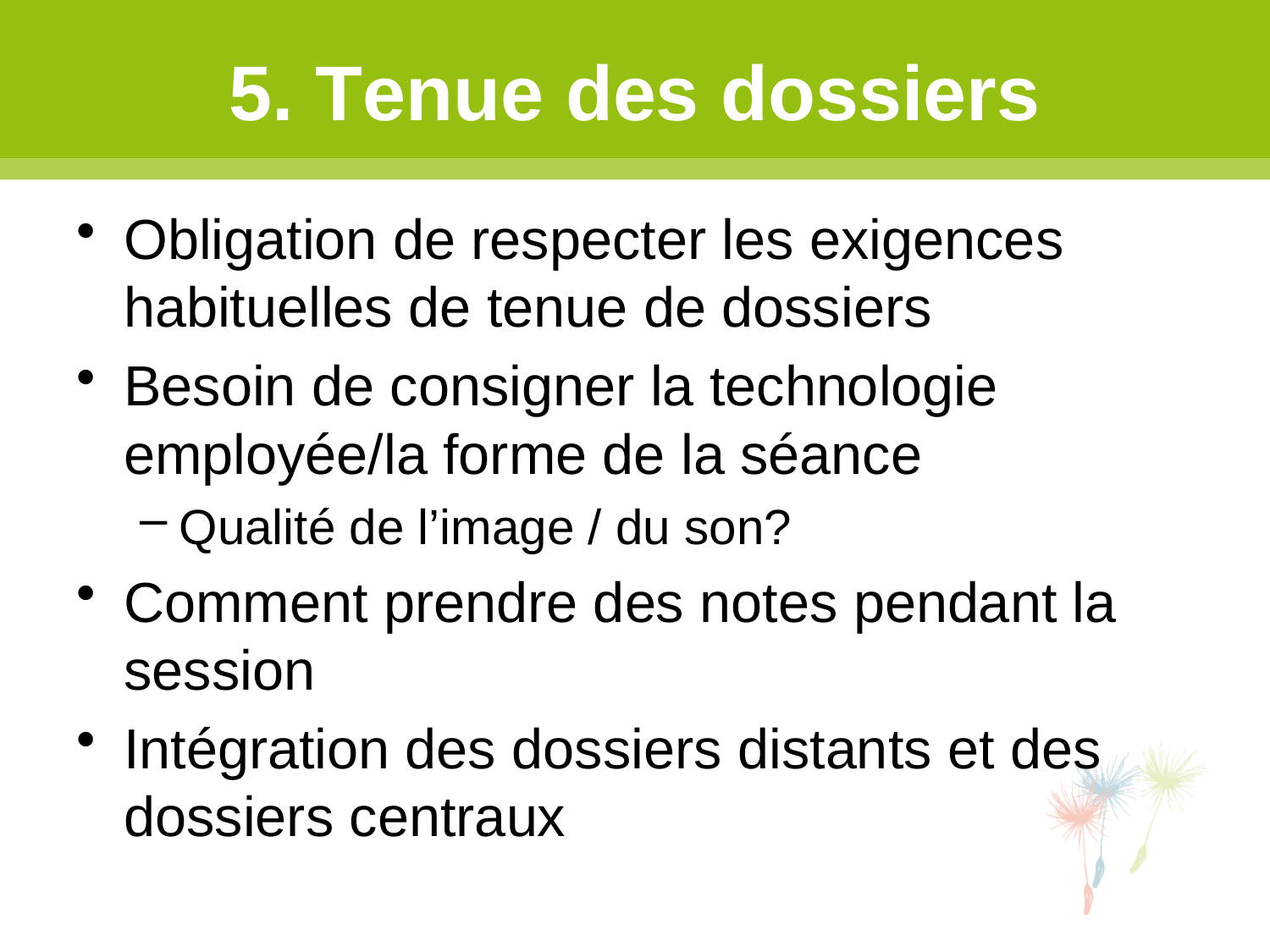

# 5. Tenue des dossiers
Obligation de respecter les exigences habituelles de tenue de dossiers
Besoin de consigner la technologie employée/la forme de la séance
Qualité de l’image / du son?
Comment prendre des notes pendant la session
Intégration des dossiers distants et des dossiers centraux